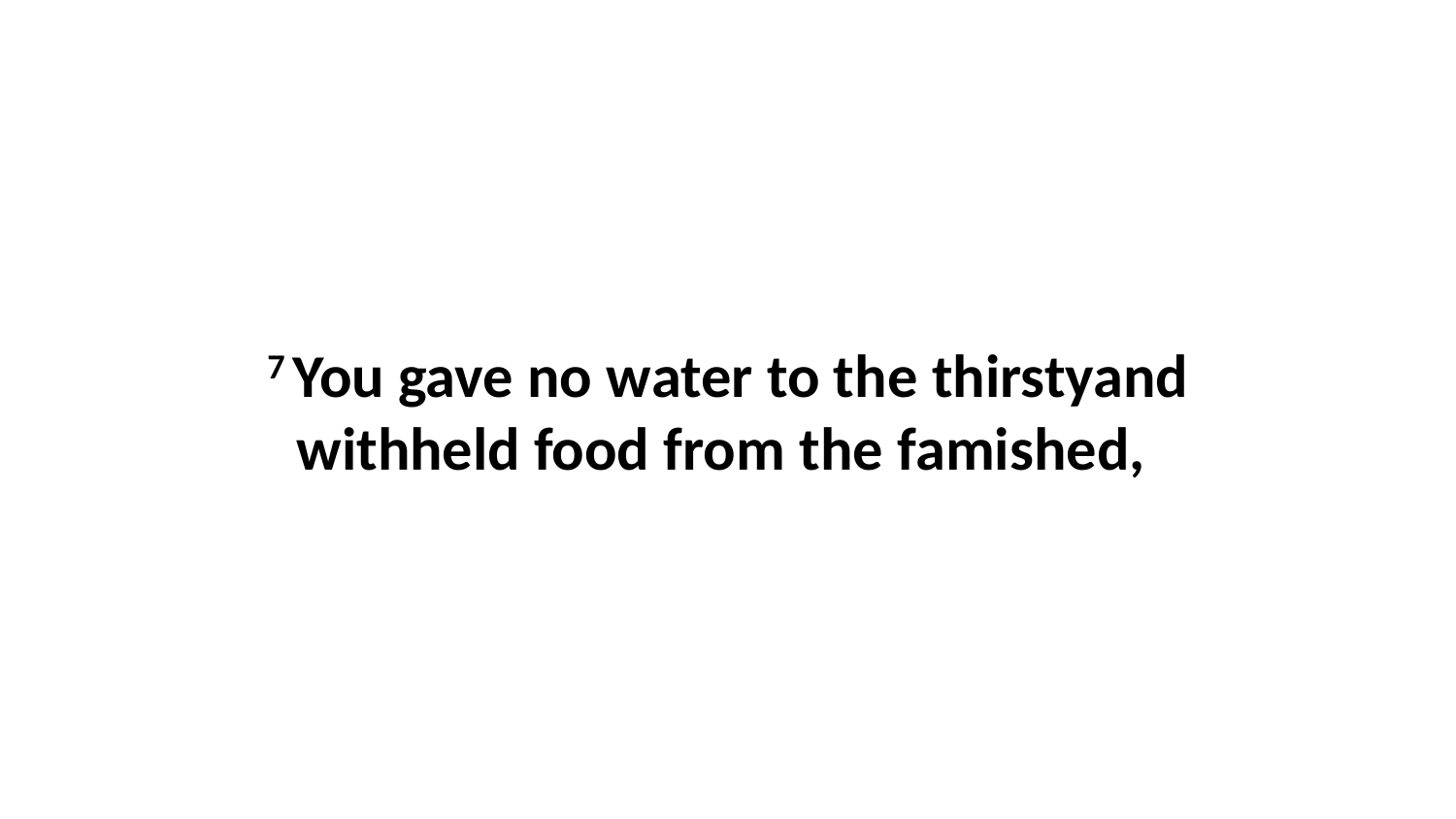

7 You gave no water to the thirstyand withheld food from the famished,